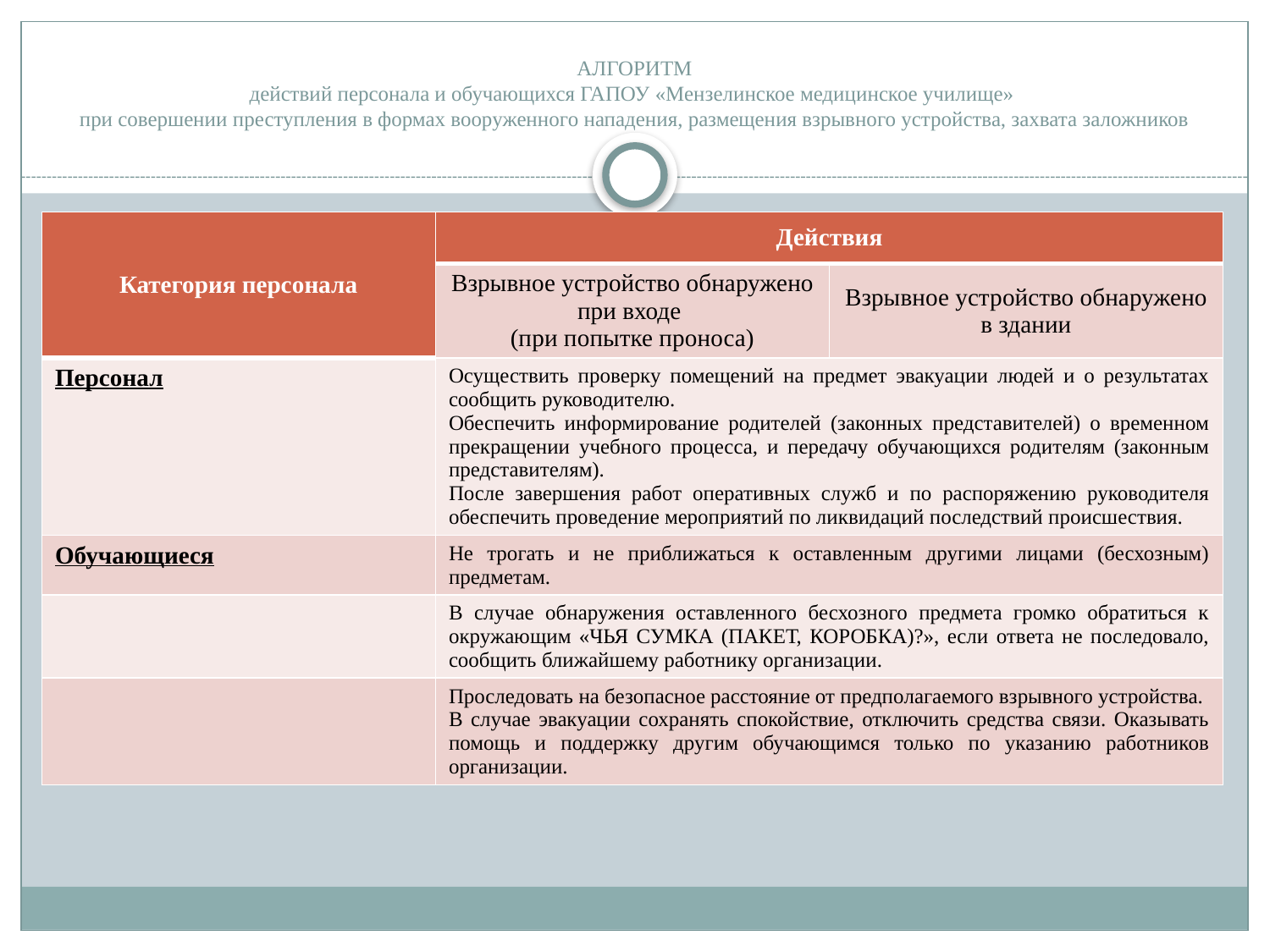

# АЛГОРИТМ действий персонала и обучающихся ГАПОУ «Мензелинское медицинское училище» при совершении преступления в формах вооруженного нападения, размещения взрывного устройства, захвата заложников
| Категория персонала | Действия |  |
| --- | --- | --- |
|  | Взрывное устройство обнаружено при входе (при попытке проноса) | Взрывное устройство обнаружено в здании |
| Персонал | Осуществить проверку помещений на предмет эвакуации людей и о результатах сообщить руководителю. Обеспечить информирование родителей (законных представителей) о временном прекращении учебного процесса, и передачу обучающихся родителям (законным представителям). После завершения работ оперативных служб и по распоряжению руководителя обеспечить проведение мероприятий по ликвидаций последствий происшествия. |  |
| Обучающиеся | Не трогать и не приближаться к оставленным другими лицами (бесхозным) предметам. | Не трогать и не приближаться к оставленным другими лицами (бесхозным) предметам. |
|  | В случае обнаружения оставленного бесхозного предмета громко обратиться к окружающим «ЧЬЯ СУМКА (ПАКЕТ, КОРОБКА)?», если ответа не последовало, сообщить ближайшему работнику организации. | В случае обнаружения оставленного бесхозного предмета громко обратиться к окружающим «ЧЬЯ СУМКА (ПАКЕТ, КОРОБКА)?», если ответа не последовало, сообщить ближайшему работнику организации. |
|  | Проследовать на безопасное расстояние от предполагаемого взрывного устройства. В случае эвакуации сохранять спокойствие, отключить средства связи. Оказывать помощь и поддержку другим обучающимся только по указанию работников организации. |  |